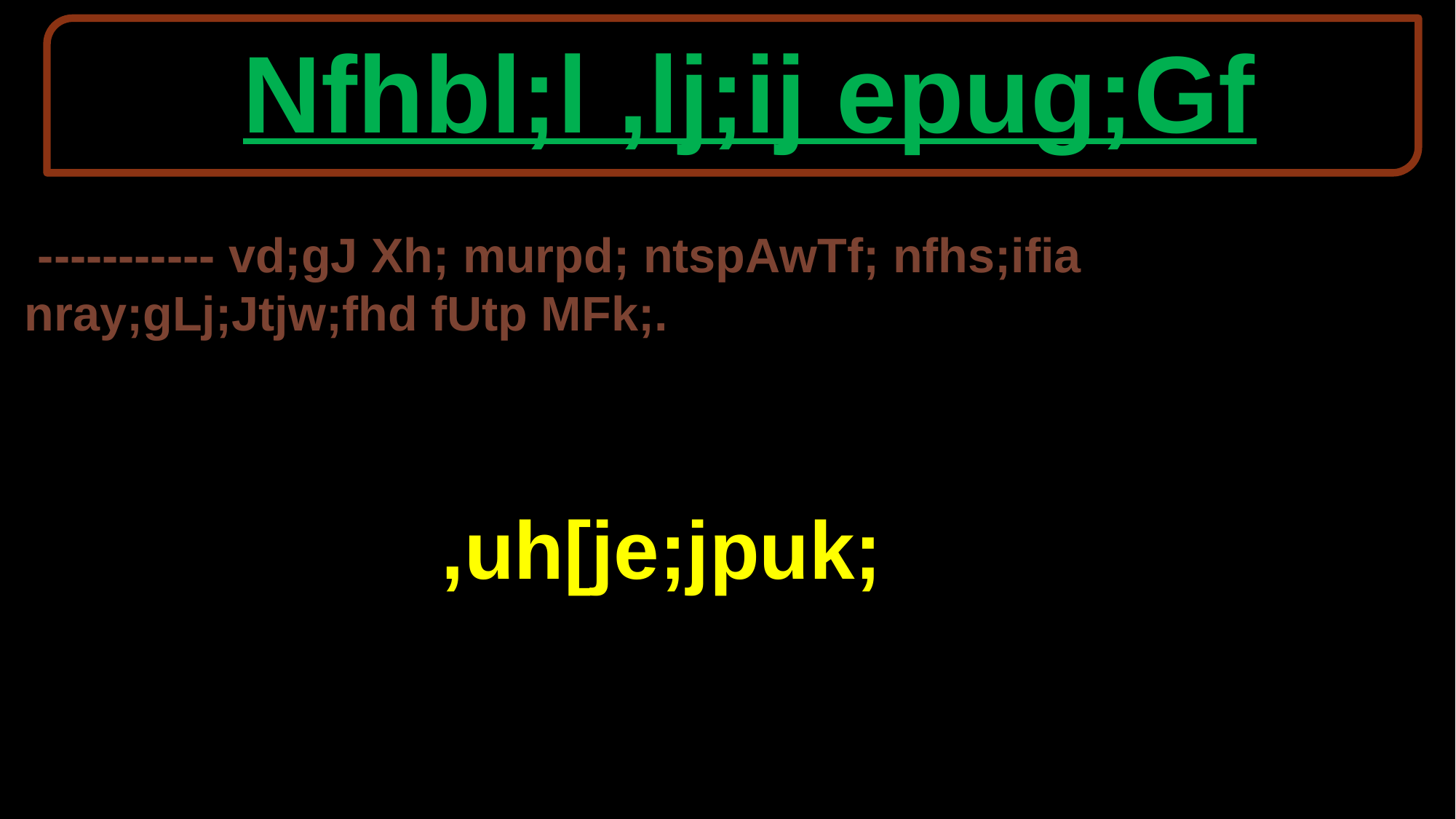

Nfhbl;l ,lj;ij epug;Gf
 ----------- vd;gJ Xh; murpd; ntspAwTf; nfhs;ifia nray;gLj;Jtjw;fhd fUtp MFk;.
,uh[je;jpuk;